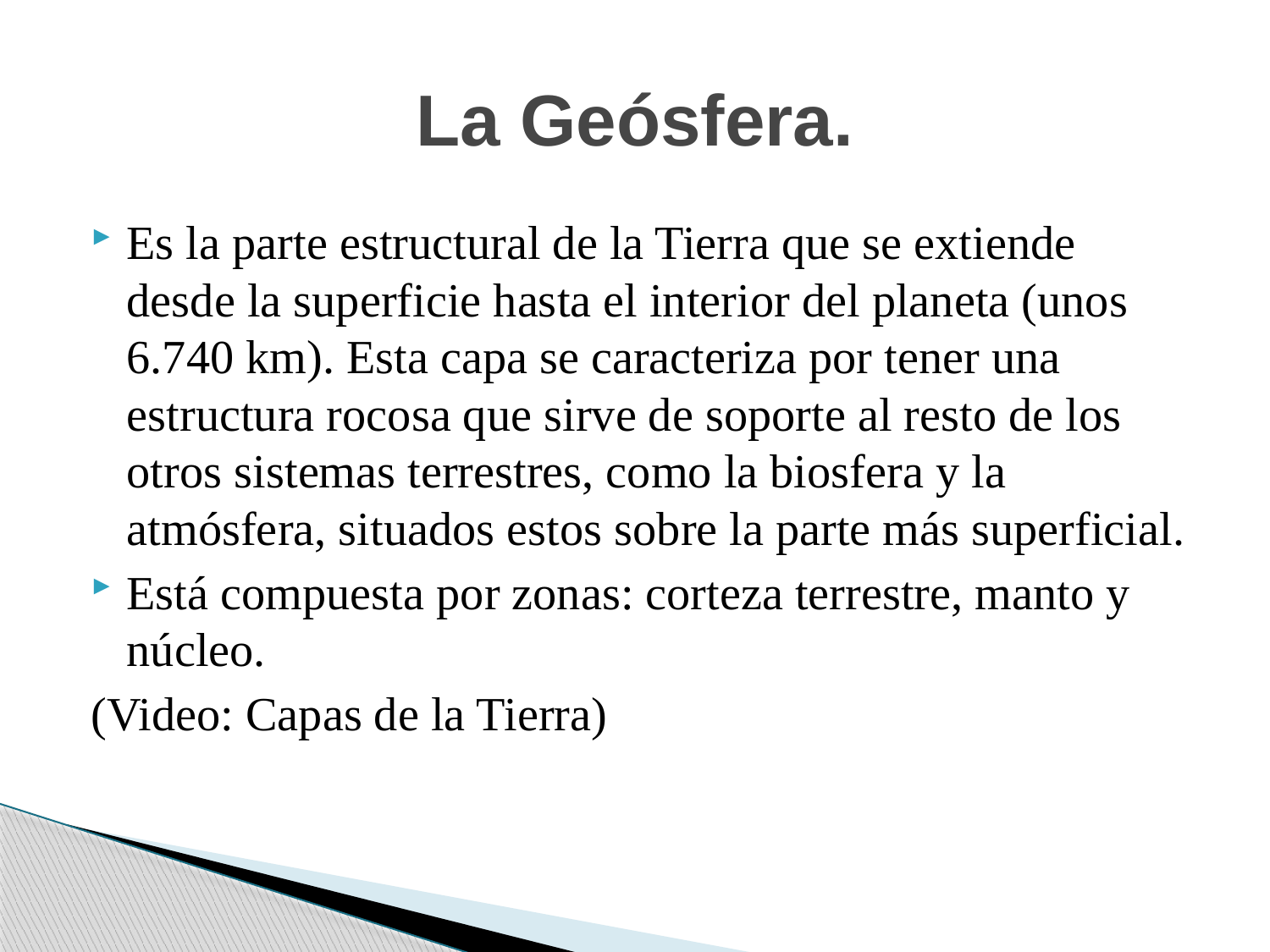

# La Geósfera.
Es la parte estructural de la Tierra que se extiende desde la superficie hasta el interior del planeta (unos 6.740 km). Esta capa se caracteriza por tener una estructura rocosa que sirve de soporte al resto de los otros sistemas terrestres, como la biosfera y la atmósfera, situados estos sobre la parte más superficial.
Está compuesta por zonas: corteza terrestre, manto y núcleo.
(Video: Capas de la Tierra)